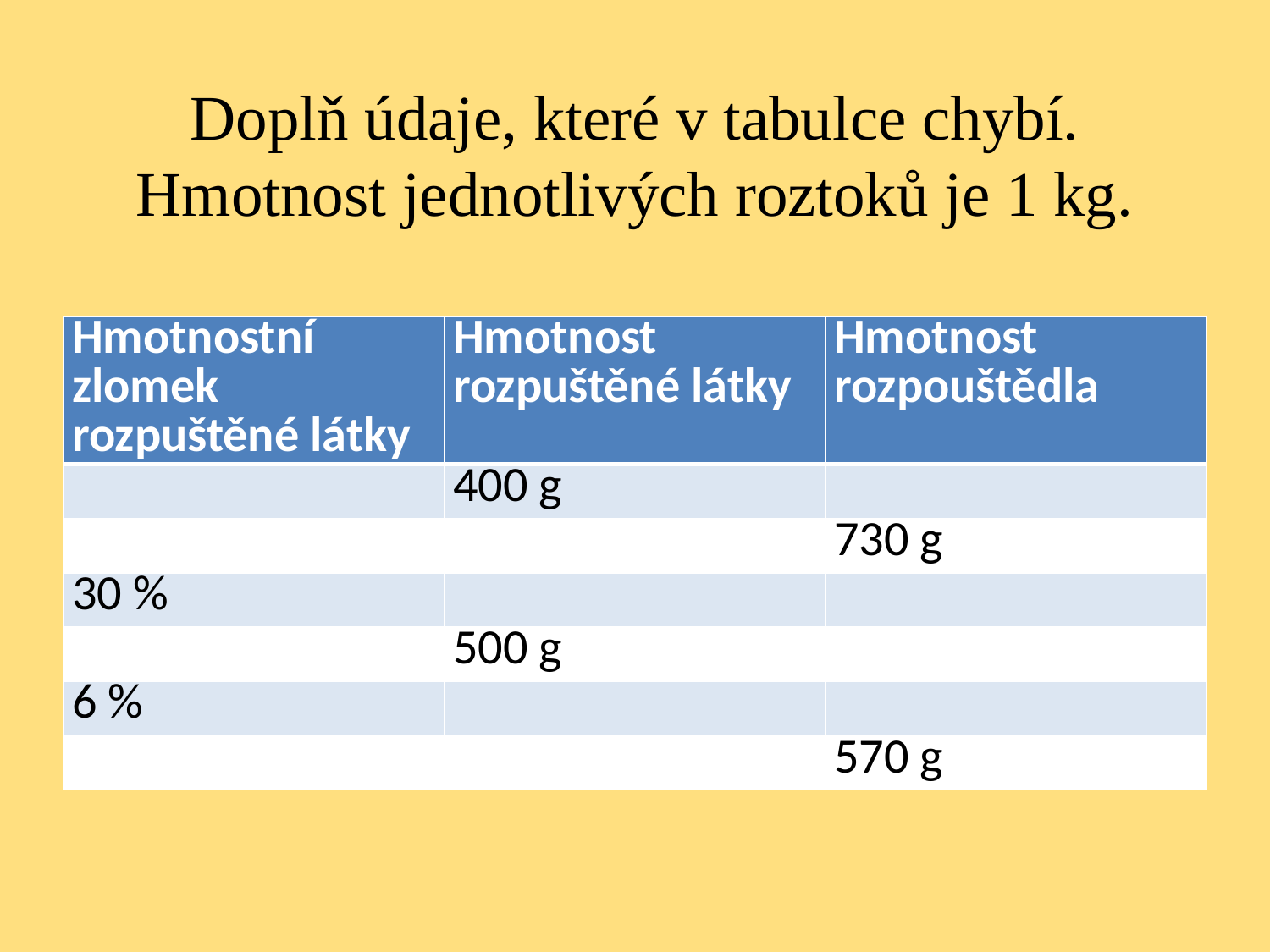

# Doplň údaje, které v tabulce chybí. Hmotnost jednotlivých roztoků je 1 kg.
| Hmotnostní zlomek rozpuštěné látky | Hmotnost rozpuštěné látky | Hmotnost rozpouštědla |
| --- | --- | --- |
|  | 400 g |  |
|  |  | 730 g |
| 30 % |  |  |
|  | 500 g |  |
| 6 % |  |  |
|  |  | 570 g |